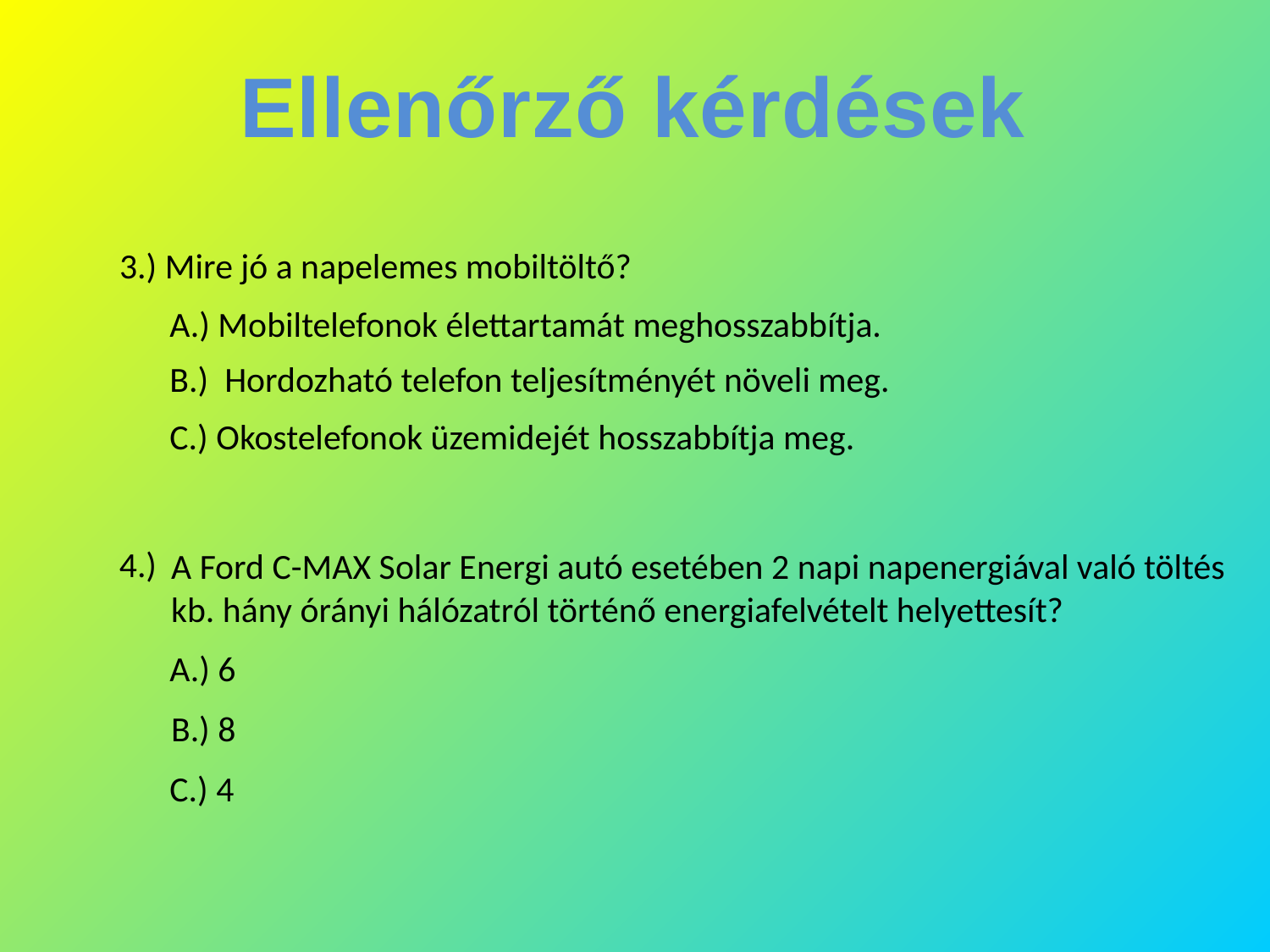

Ellenőrző kérdések
3.) Mire jó a napelemes mobiltöltő?
A.) Mobiltelefonok élettartamát meghosszabbítja.
B.)  Hordozható telefon teljesítményét növeli meg.
C.) Okostelefonok üzemidejét hosszabbítja meg.
4.)
A Ford C-MAX Solar Energi autó esetében 2 napi napenergiával való töltés kb. hány órányi hálózatról történő energiafelvételt helyettesít?
A.) 6
B.) 8
C.) 4